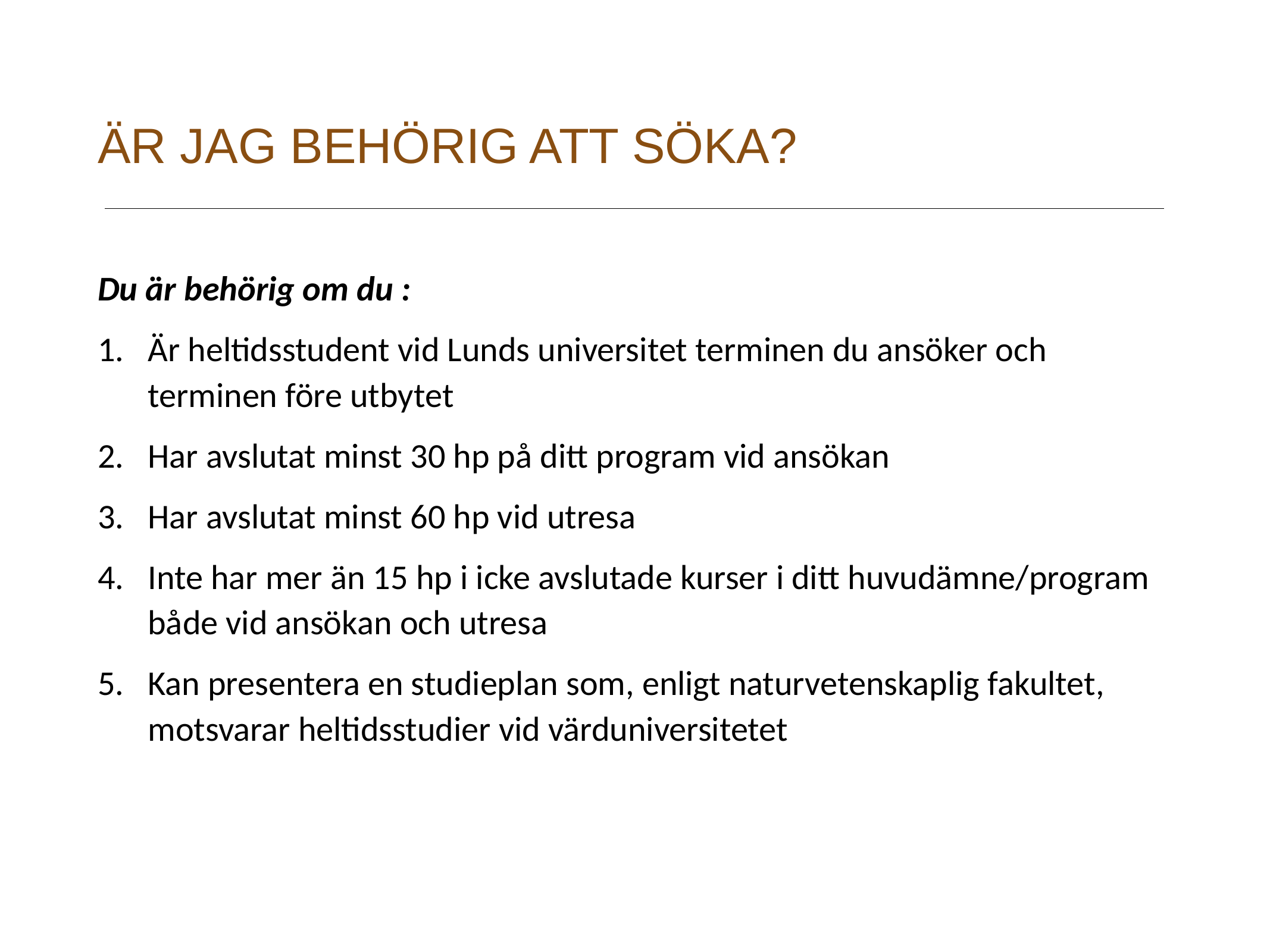

# ÄR JAG BEHÖRIG ATT SÖKA?
Du är behörig om du :
Är heltidsstudent vid Lunds universitet terminen du ansöker och terminen före utbytet
Har avslutat minst 30 hp på ditt program vid ansökan
Har avslutat minst 60 hp vid utresa
Inte har mer än 15 hp i icke avslutade kurser i ditt huvudämne/program både vid ansökan och utresa
Kan presentera en studieplan som, enligt naturvetenskaplig fakultet, motsvarar heltidsstudier vid värduniversitetet